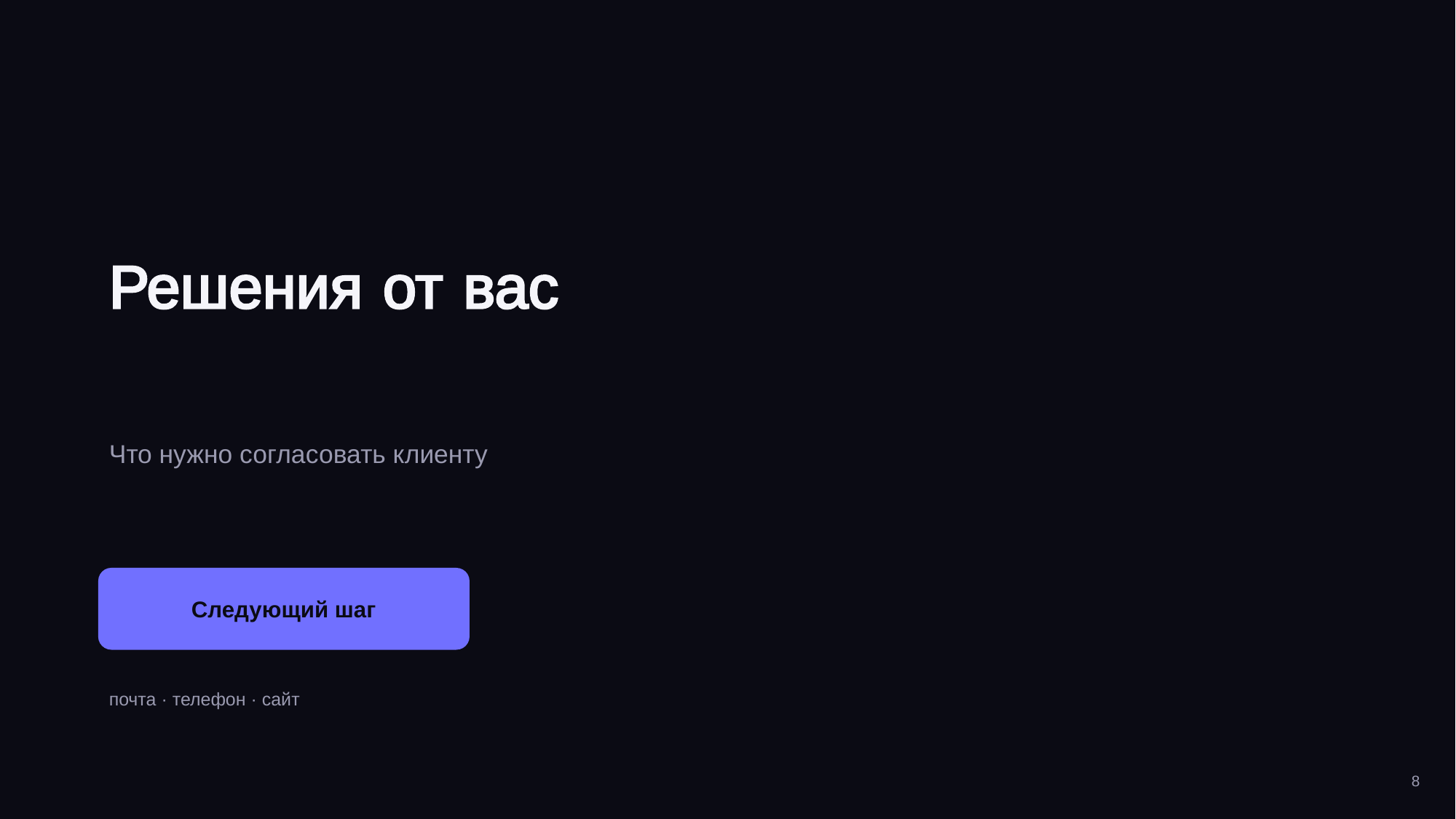

Решения от вас
Что нужно согласовать клиенту

Следующий шаг
почта · телефон · сайт
8